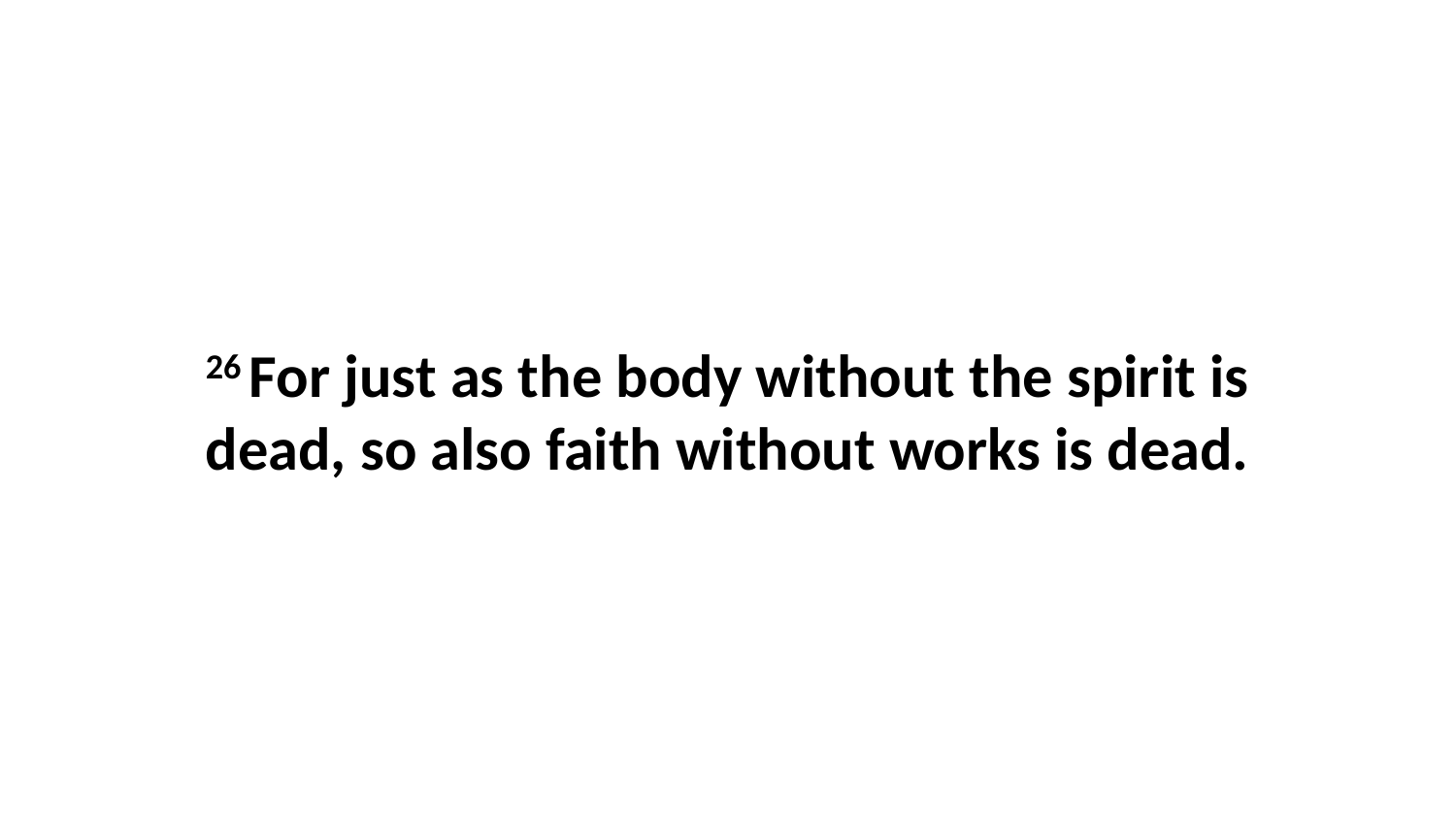

26 For just as the body without the spirit is dead, so also faith without works is dead.